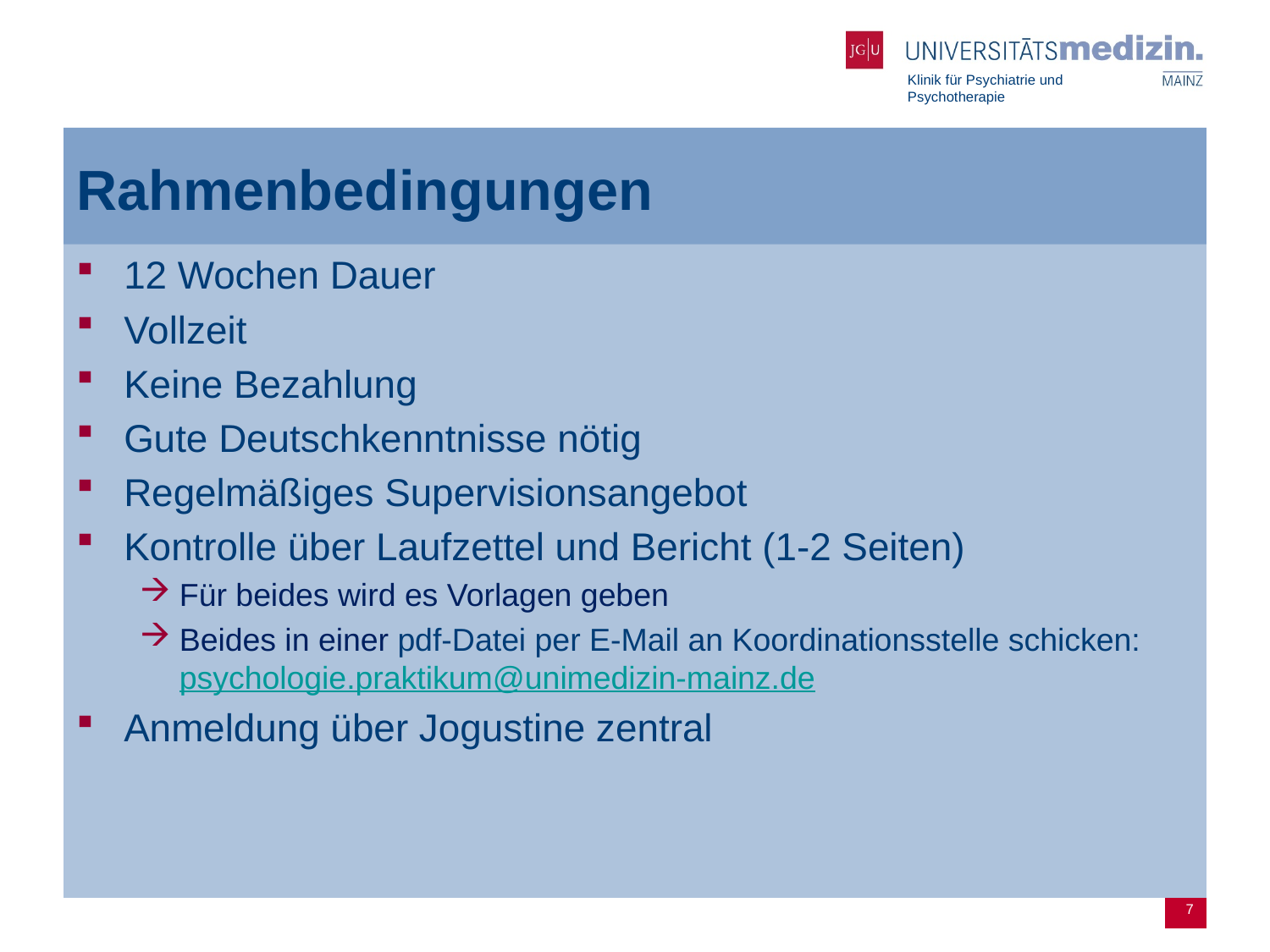

# Rahmenbedingungen
12 Wochen Dauer
Vollzeit
Keine Bezahlung
Gute Deutschkenntnisse nötig
Regelmäßiges Supervisionsangebot
Kontrolle über Laufzettel und Bericht (1-2 Seiten)
Für beides wird es Vorlagen geben
Beides in einer pdf-Datei per E-Mail an Koordinationsstelle schicken: psychologie.praktikum@unimedizin-mainz.de
Anmeldung über Jogustine zentral

7